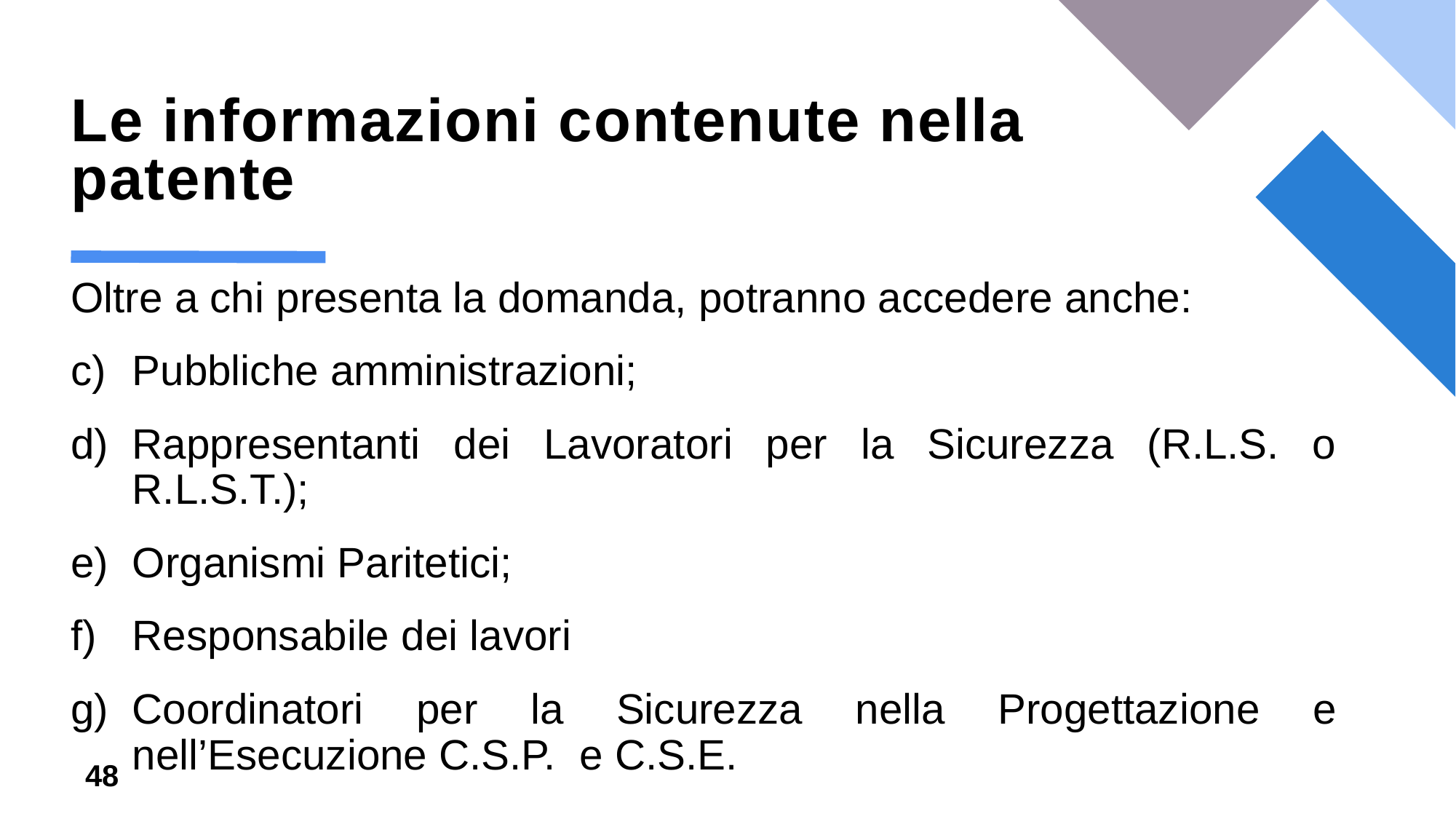

# Le informazioni contenute nella patente
Oltre a chi presenta la domanda, potranno accedere anche:
Pubbliche amministrazioni;
Rappresentanti dei Lavoratori per la Sicurezza (R.L.S. o R.L.S.T.);
Organismi Paritetici;
Responsabile dei lavori
Coordinatori per la Sicurezza nella Progettazione e nell’Esecuzione C.S.P.  e C.S.E.

48